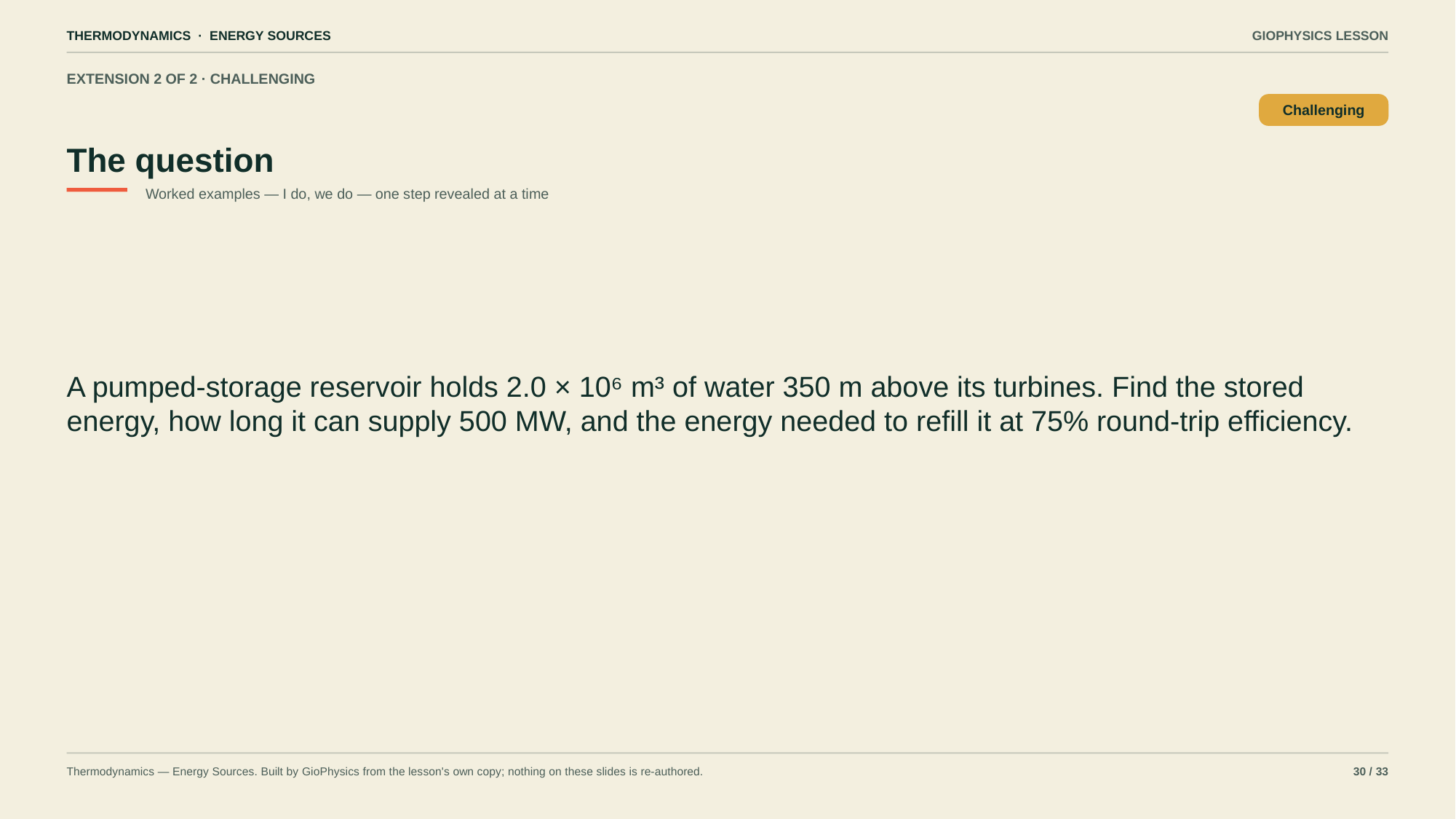

THERMODYNAMICS  ·  ENERGY SOURCES
GIOPHYSICS LESSON

EXTENSION 2 OF 2 · CHALLENGING
The question

Challenging
Worked examples — I do, we do — one step revealed at a time

A pumped-storage reservoir holds 2.0 × 10⁶ m³ of water 350 m above its turbines. Find the stored energy, how long it can supply 500 MW, and the energy needed to refill it at 75% round-trip efficiency.

Thermodynamics — Energy Sources. Built by GioPhysics from the lesson's own copy; nothing on these slides is re-authored.
30 / 33